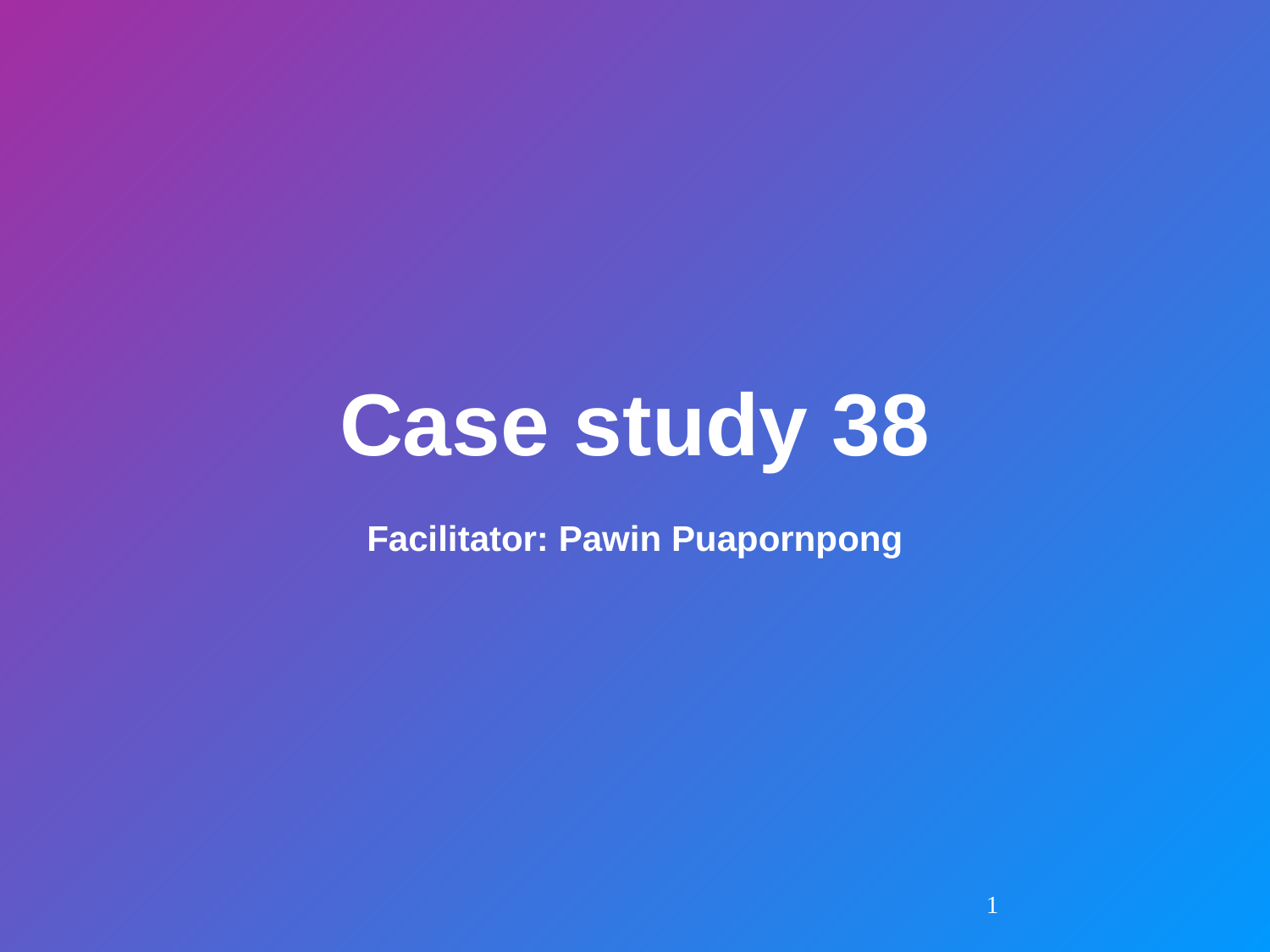

# Case study 38 Facilitator: Pawin Puapornpong
1